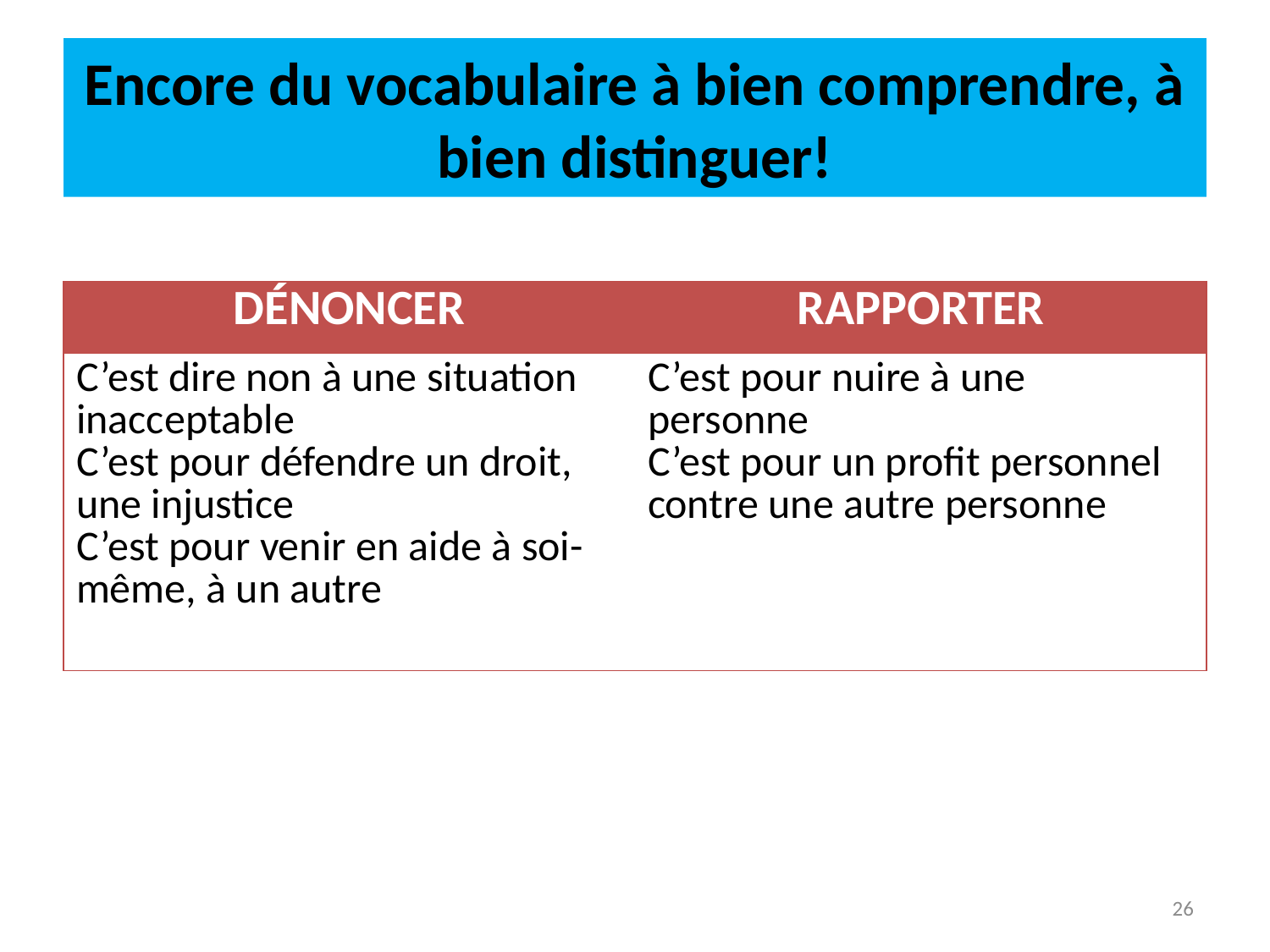

Encore du vocabulaire à bien comprendre, à bien distinguer!
| DÉNONCER | RAPPORTER |
| --- | --- |
| C’est dire non à une situation inacceptable C’est pour défendre un droit, une injustice C’est pour venir en aide à soi-même, à un autre | C’est pour nuire à une personne C’est pour un profit personnel contre une autre personne |
26